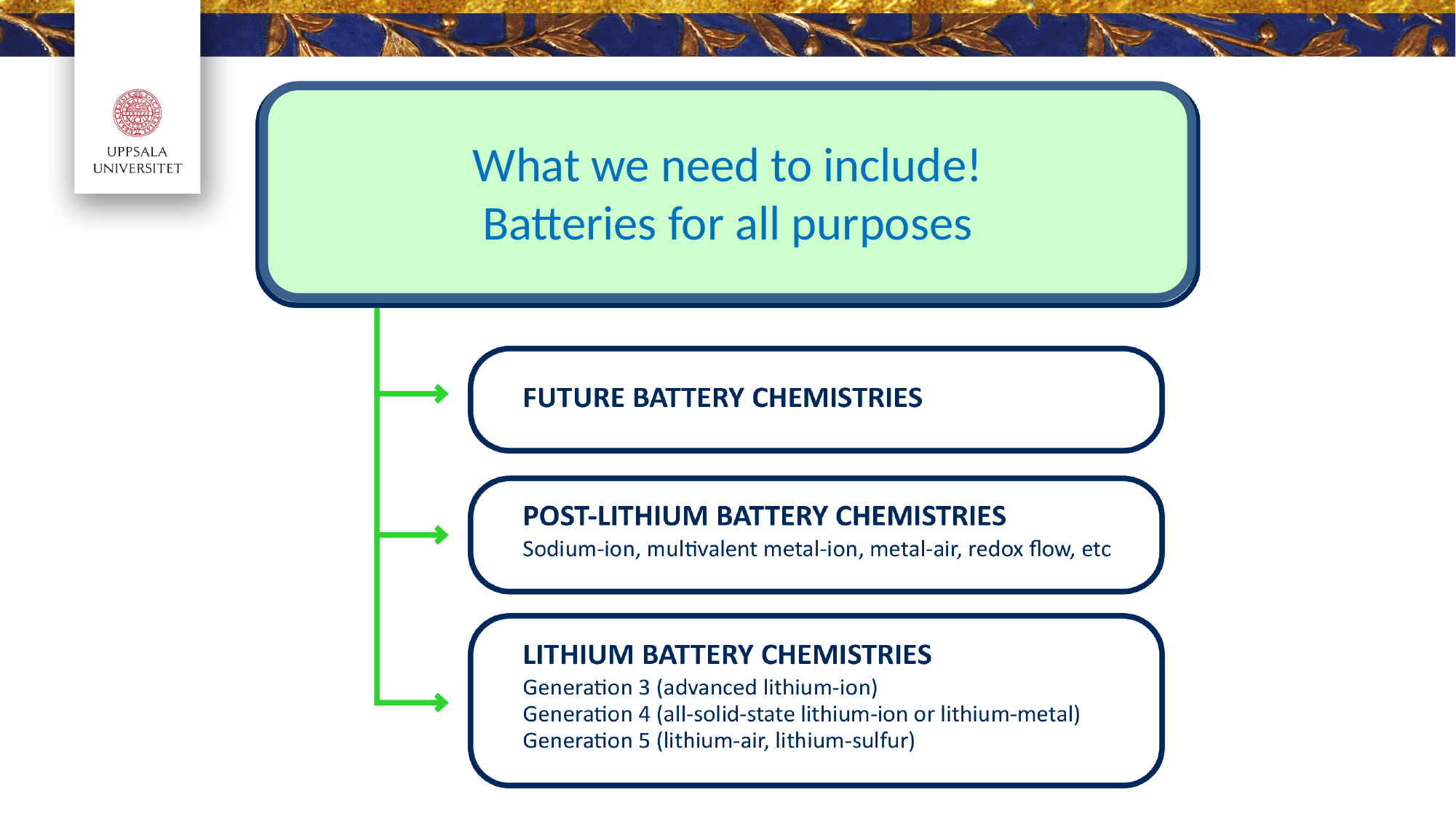

What we need to include!
Batteries for all purposes